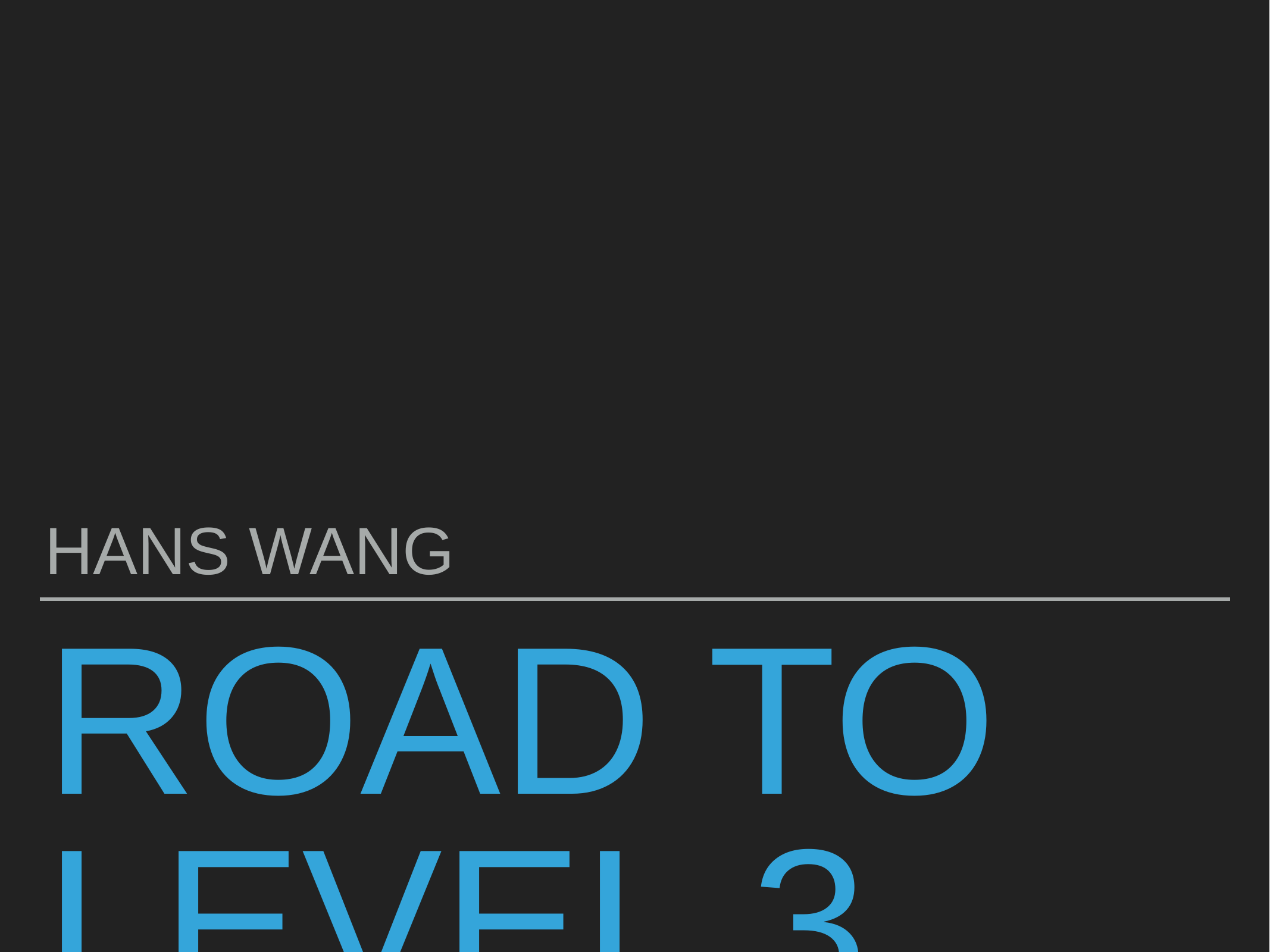

Hans Wang
# Road to level 3